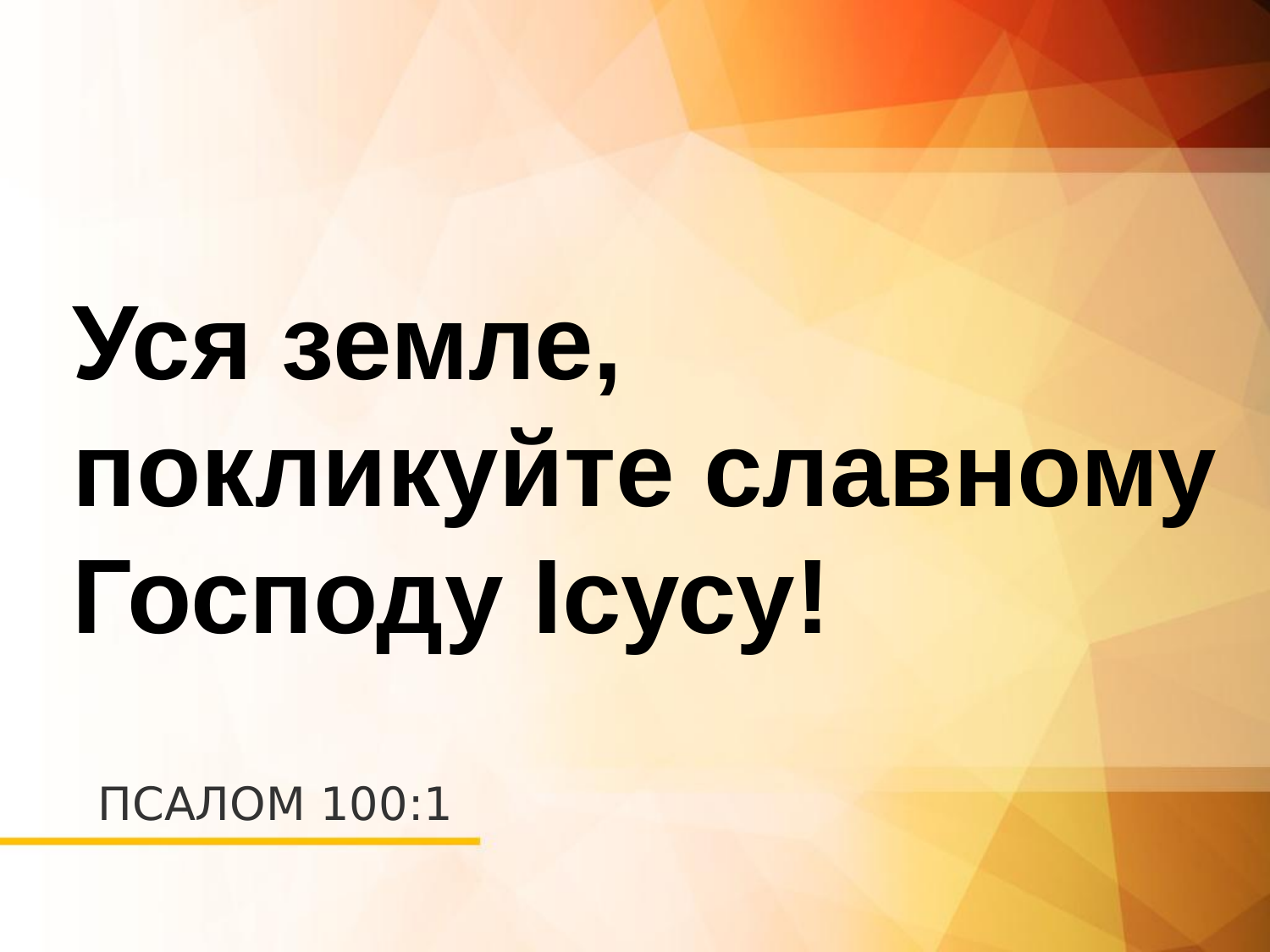

Уся земле, покликуйте славному Господу Ісусу!
# ПСАЛОМ 100:1